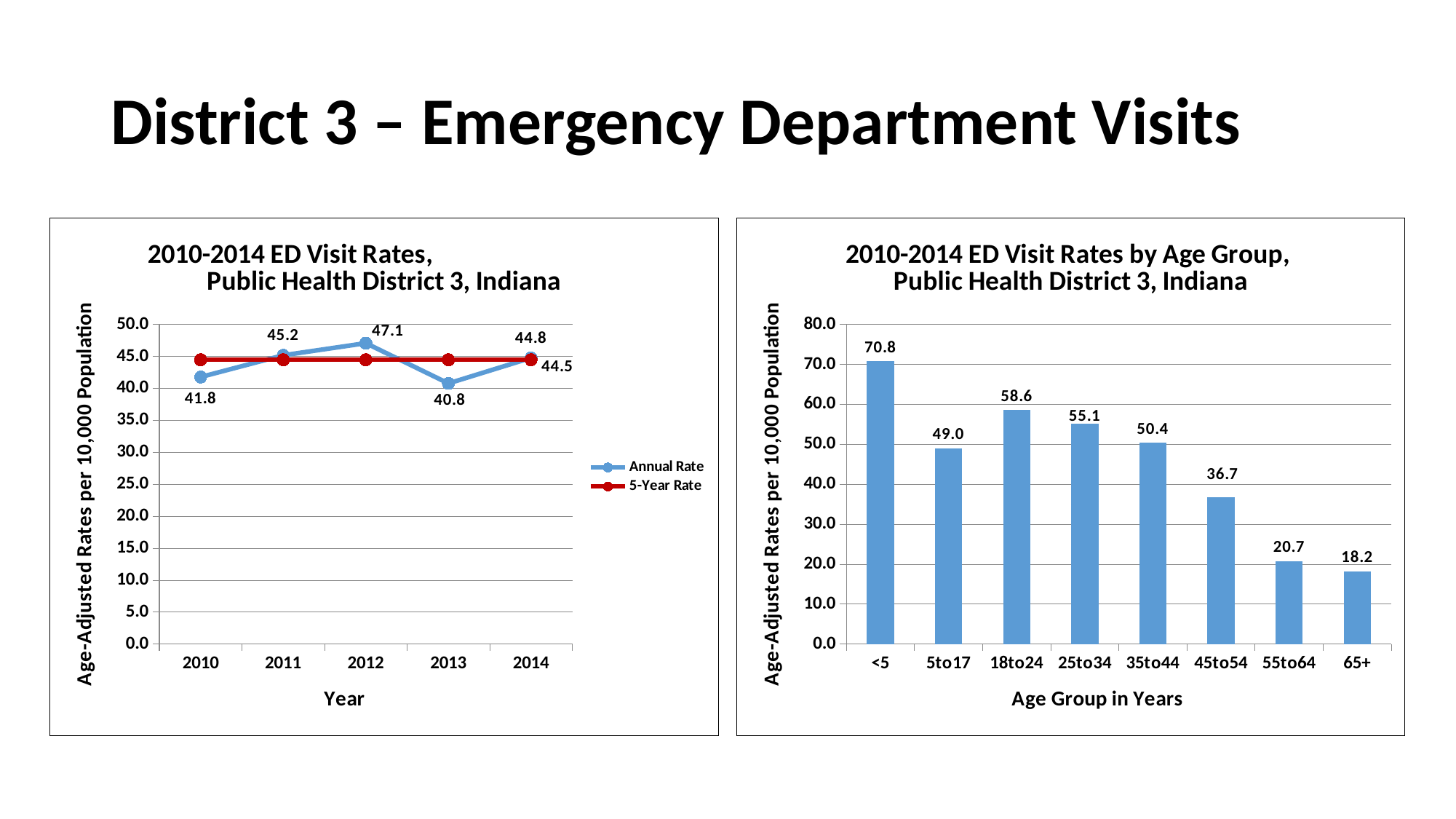

# District 3 – Emergency Department Visits

### Chart: 2010-2014 ED Visit Rates,                                  Public Health District 3, Indiana

| Category | Annual Rate | 5-Year Rate |
|---|---|---|
| 2010 | 41.8 | 44.5 |
| 2011 | 45.2 | 44.5 |
| 2012 | 47.1 | 44.5 |
| 2013 | 40.80000000000001 | 44.5 |
| 2014 | 44.8 | 44.5 |

### Chart: 2010-2014 ED Visit Rates by Age Group,  Public Health District 3, Indiana

| Category | AARate |
|---|---|
| <5 | 70.8287736750288 |
| 5to17 | 48.9830981514185 |
| 18to24 | 58.630123836984836 |
| 25to34 | 55.14854798778446 |
| 35to44 | 50.43477548500696 |
| 45to54 | 36.71276790285974 |
| 55to64 | 20.721314911383192 |
| 65+ | 18.179724052429506 |